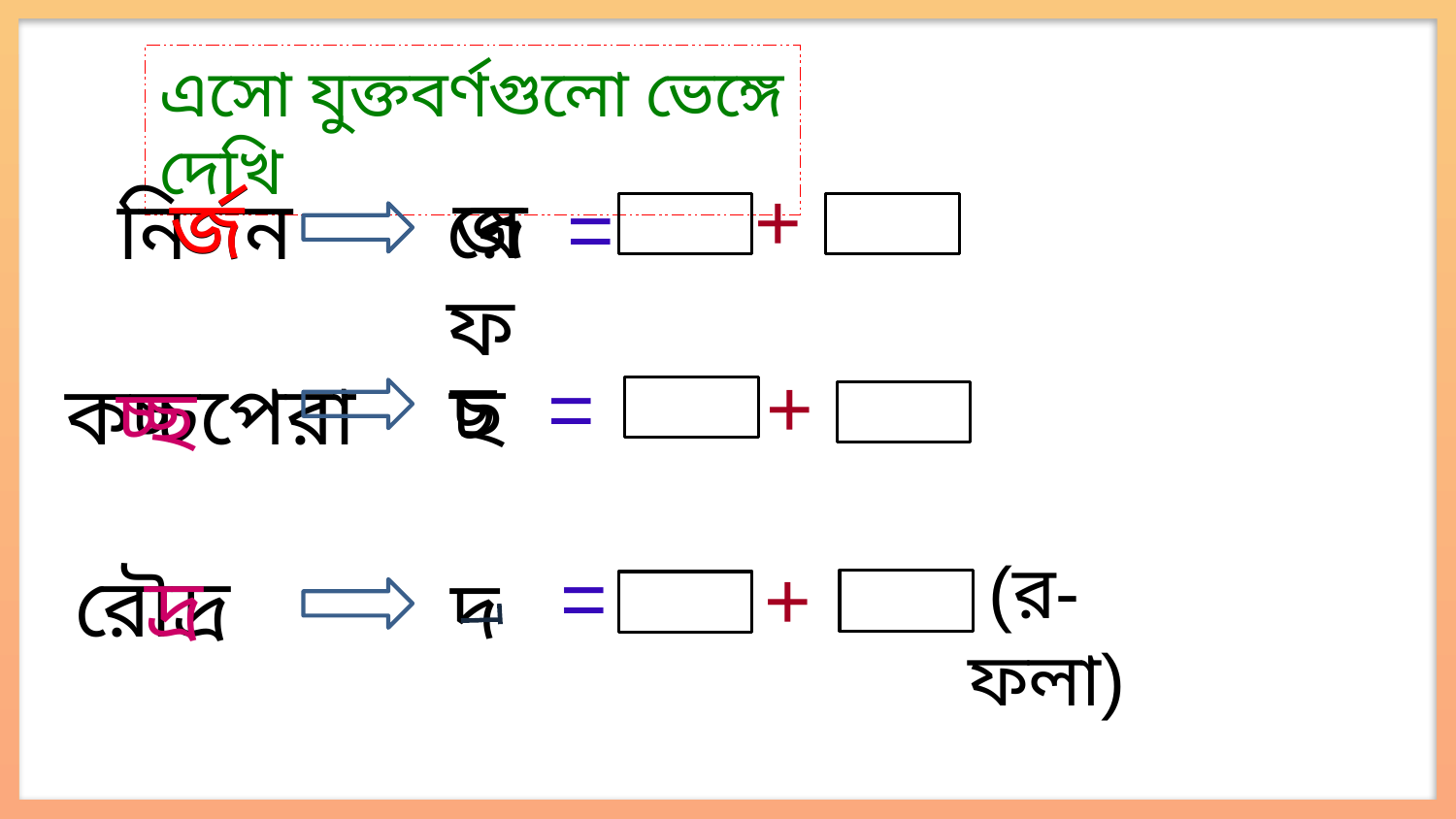

এসো যুক্তবর্ণগুলো ভেঙ্গে দেখি
+
রেফ
=
জ
র্জ
নি
র্জন

+
=
চ
ছ
কচ্চপেরা
চ্ছ

 (র-ফলা)
=
+
দ্র
রৌদ্র
দ